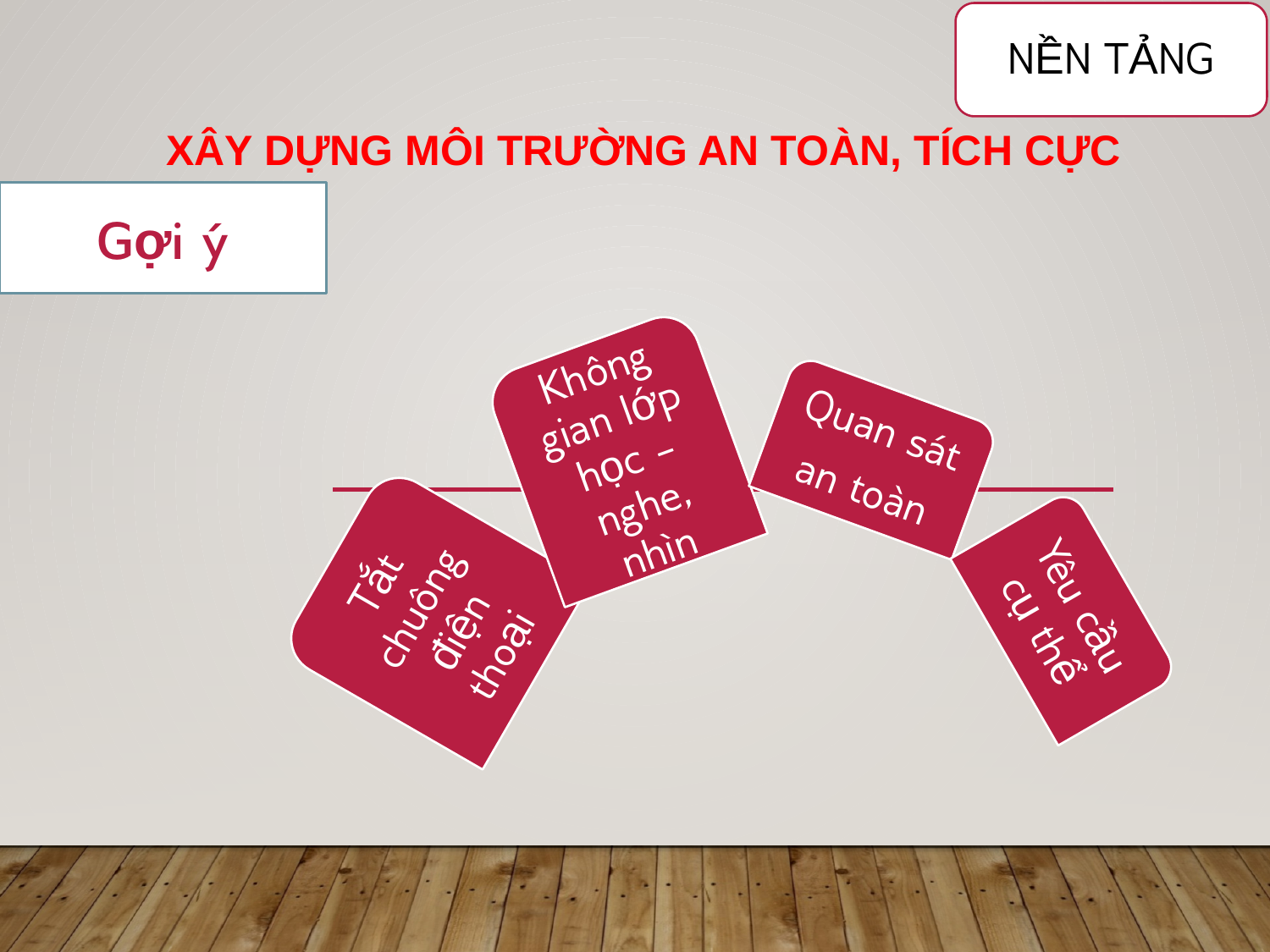

NỀN TẢNG
# Xây dựng môi trường AN TOÀN, TÍCH CỰC
Gợi ý
Tắt chuông điện thoại
Không gian lớp học – nghe, nhìn
Quan sát
an toàn
Yêu cầu cụ thể